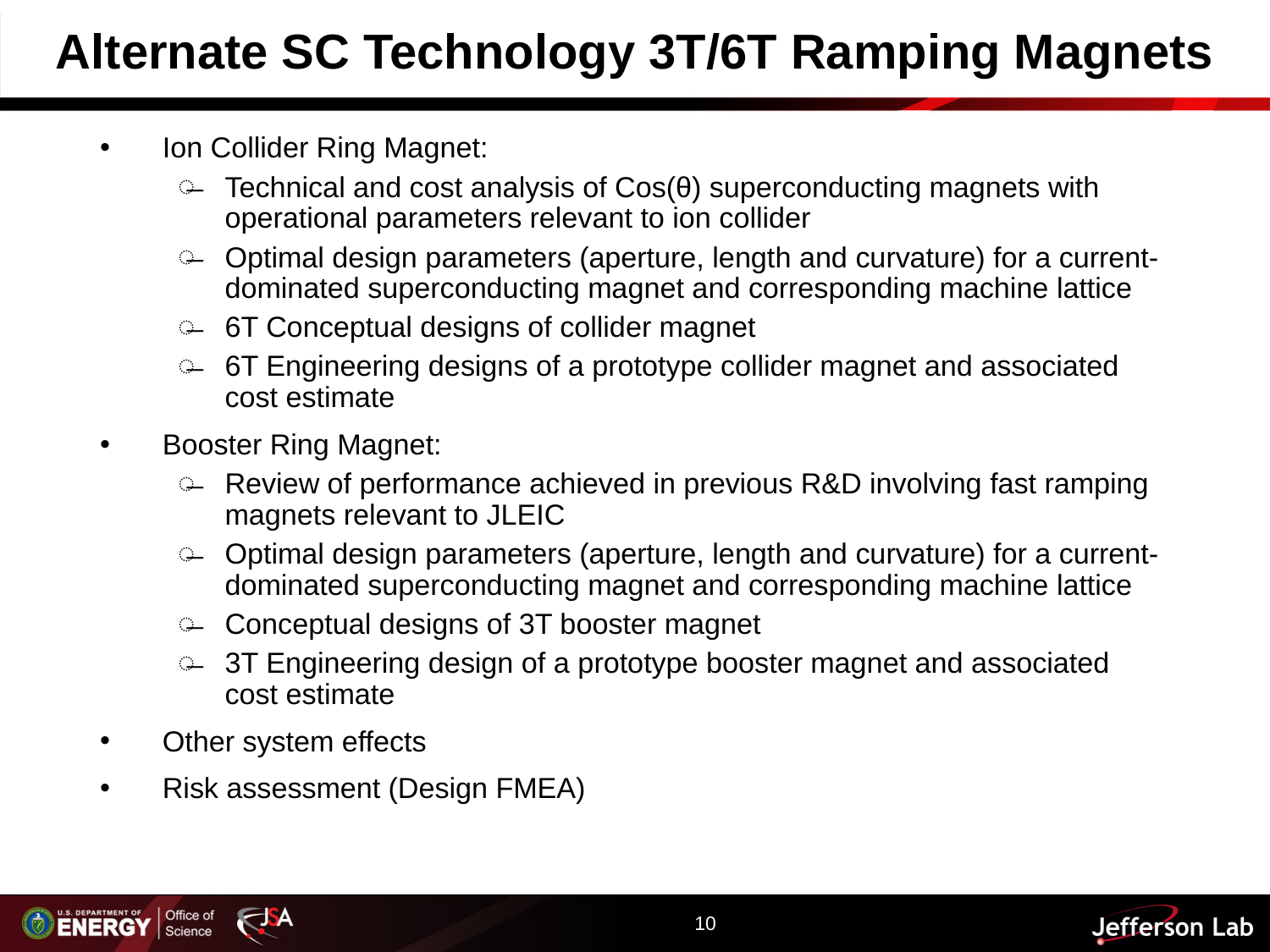

# Alternate SC Technology 3T/6T Ramping Magnets
Ion Collider Ring Magnet:
Technical and cost analysis of Cos(θ) superconducting magnets with operational parameters relevant to ion collider
Optimal design parameters (aperture, length and curvature) for a current-dominated superconducting magnet and corresponding machine lattice
6T Conceptual designs of collider magnet
6T Engineering designs of a prototype collider magnet and associated cost estimate
Booster Ring Magnet:
Review of performance achieved in previous R&D involving fast ramping magnets relevant to JLEIC
Optimal design parameters (aperture, length and curvature) for a current-dominated superconducting magnet and corresponding machine lattice
Conceptual designs of 3T booster magnet
3T Engineering design of a prototype booster magnet and associated cost estimate
Other system effects
Risk assessment (Design FMEA)